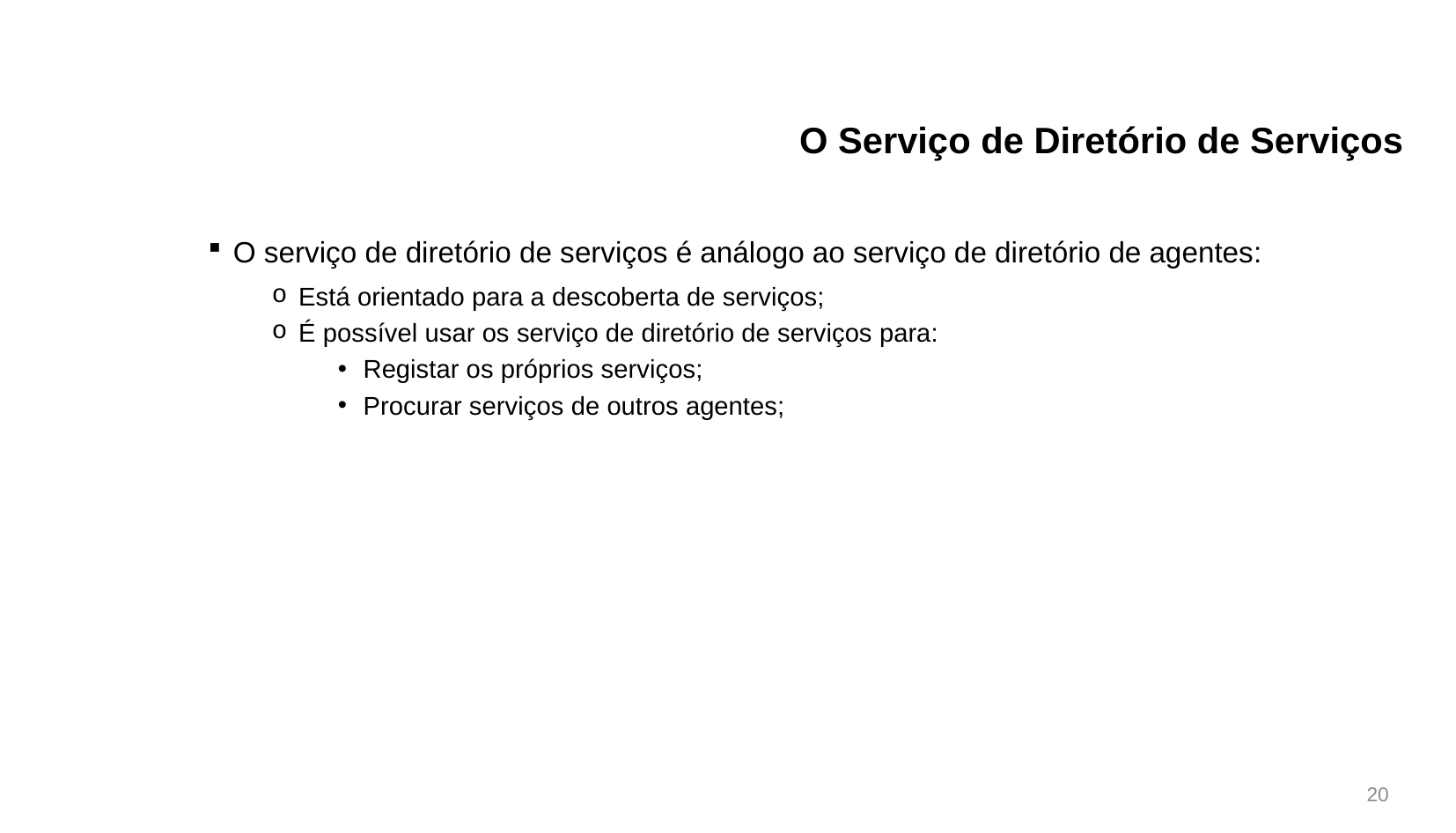

# O Serviço de Diretório de Serviços
O serviço de diretório de serviços é análogo ao serviço de diretório de agentes:
Está orientado para a descoberta de serviços;
É possível usar os serviço de diretório de serviços para:
Registar os próprios serviços;
Procurar serviços de outros agentes;

20